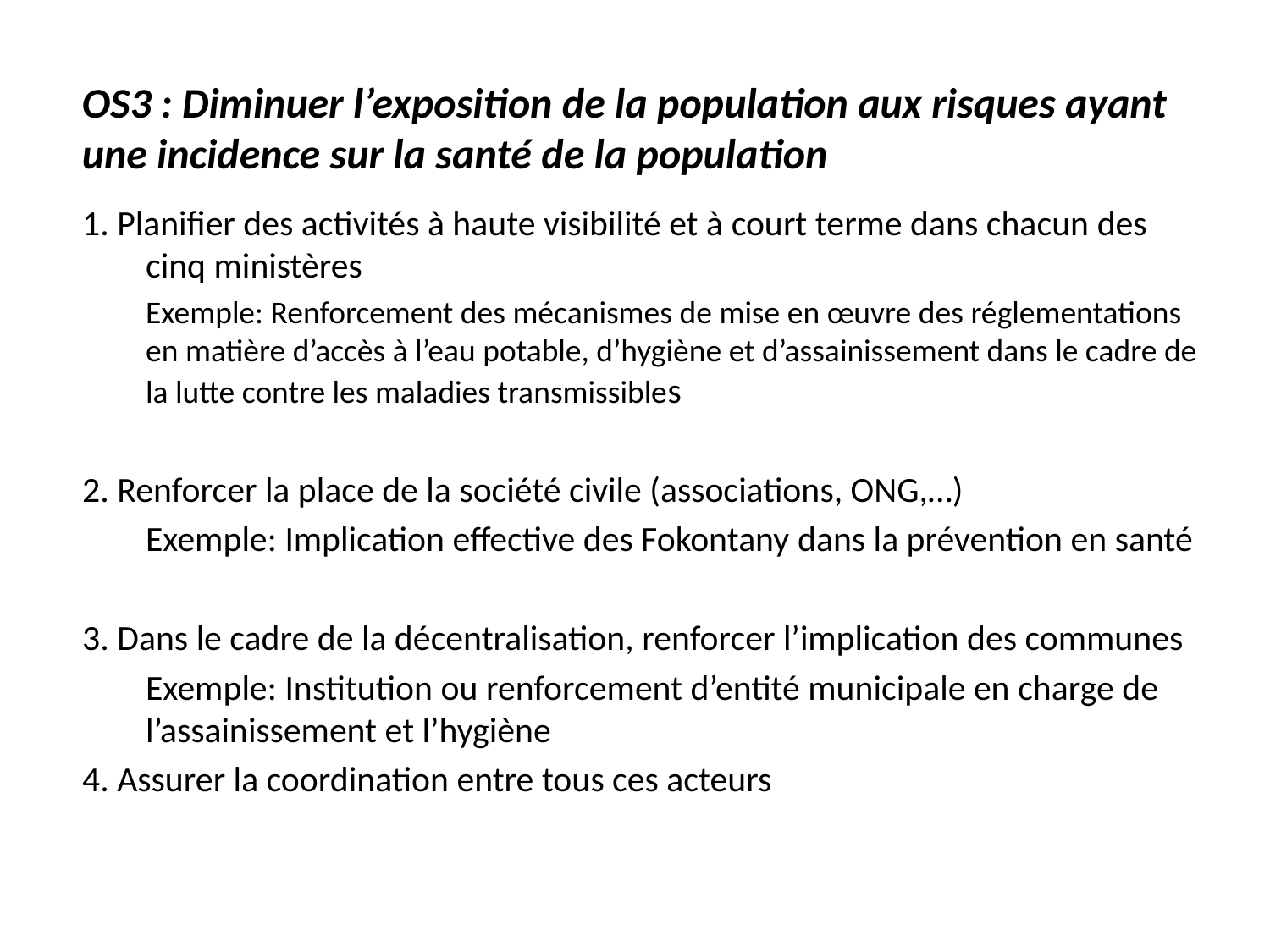

1. Planifier des activités à haute visibilité et à court terme dans chacun des cinq ministères
	Exemple: Renforcement des mécanismes de mise en œuvre des réglementations en matière d’accès à l’eau potable, d’hygiène et d’assainissement dans le cadre de la lutte contre les maladies transmissibles

2. Renforcer la place de la société civile (associations, ONG,…)
	Exemple: Implication effective des Fokontany dans la prévention en santé

3. Dans le cadre de la décentralisation, renforcer l’implication des communes
	Exemple: Institution ou renforcement d’entité municipale en charge de   l’assainissement et l’hygiène
4. Assurer la coordination entre tous ces acteurs

OS3 : Diminuer l’exposition de la population aux risques ayant une incidence sur la santé de la population